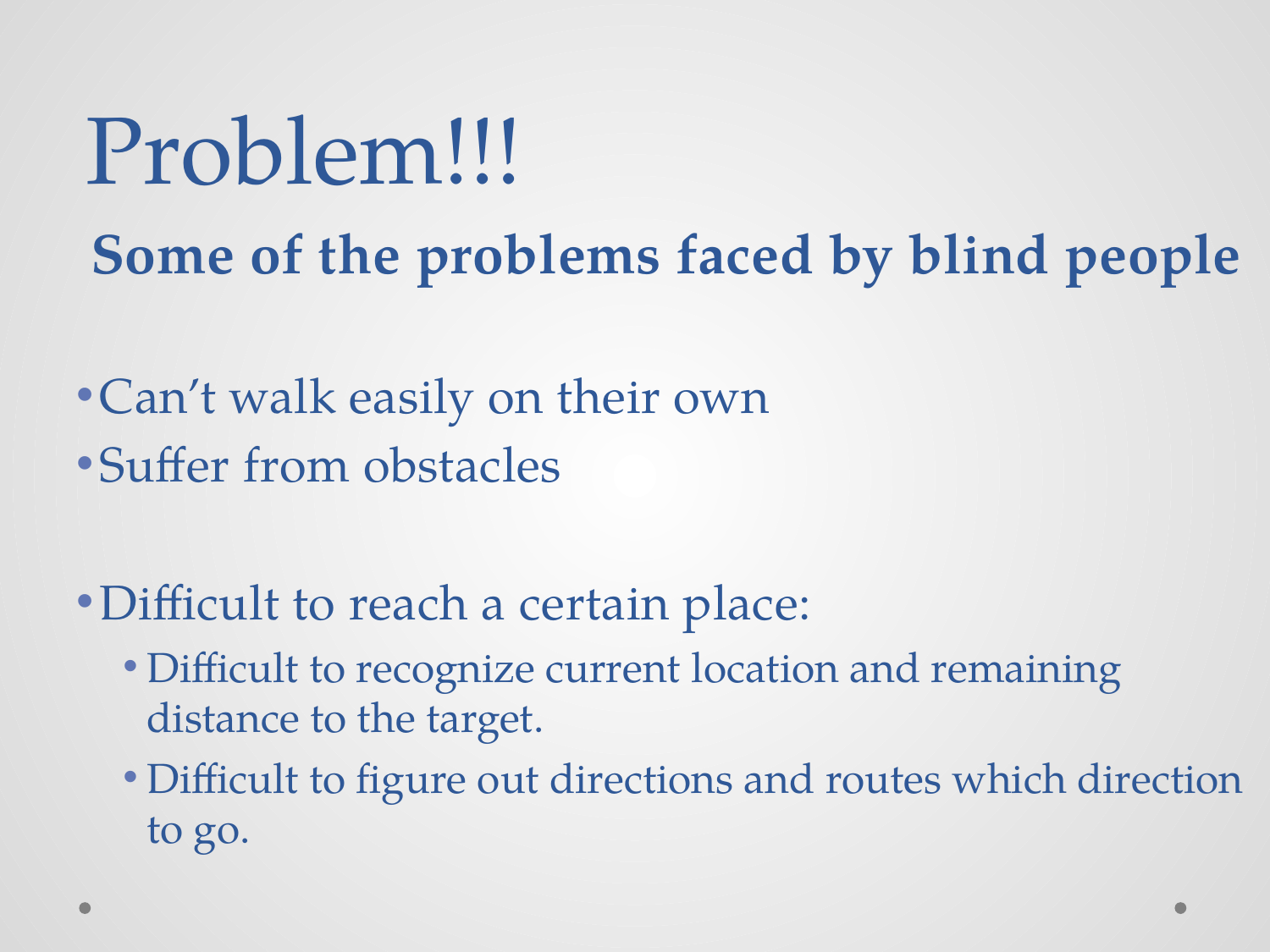

Problem!!!
 Some of the problems faced by blind people

Can’t walk easily on their own
Suffer from obstacles

Difficult to reach a certain place:
Difficult to recognize current location and remaining distance to the target.
Difficult to figure out directions and routes which direction to go.